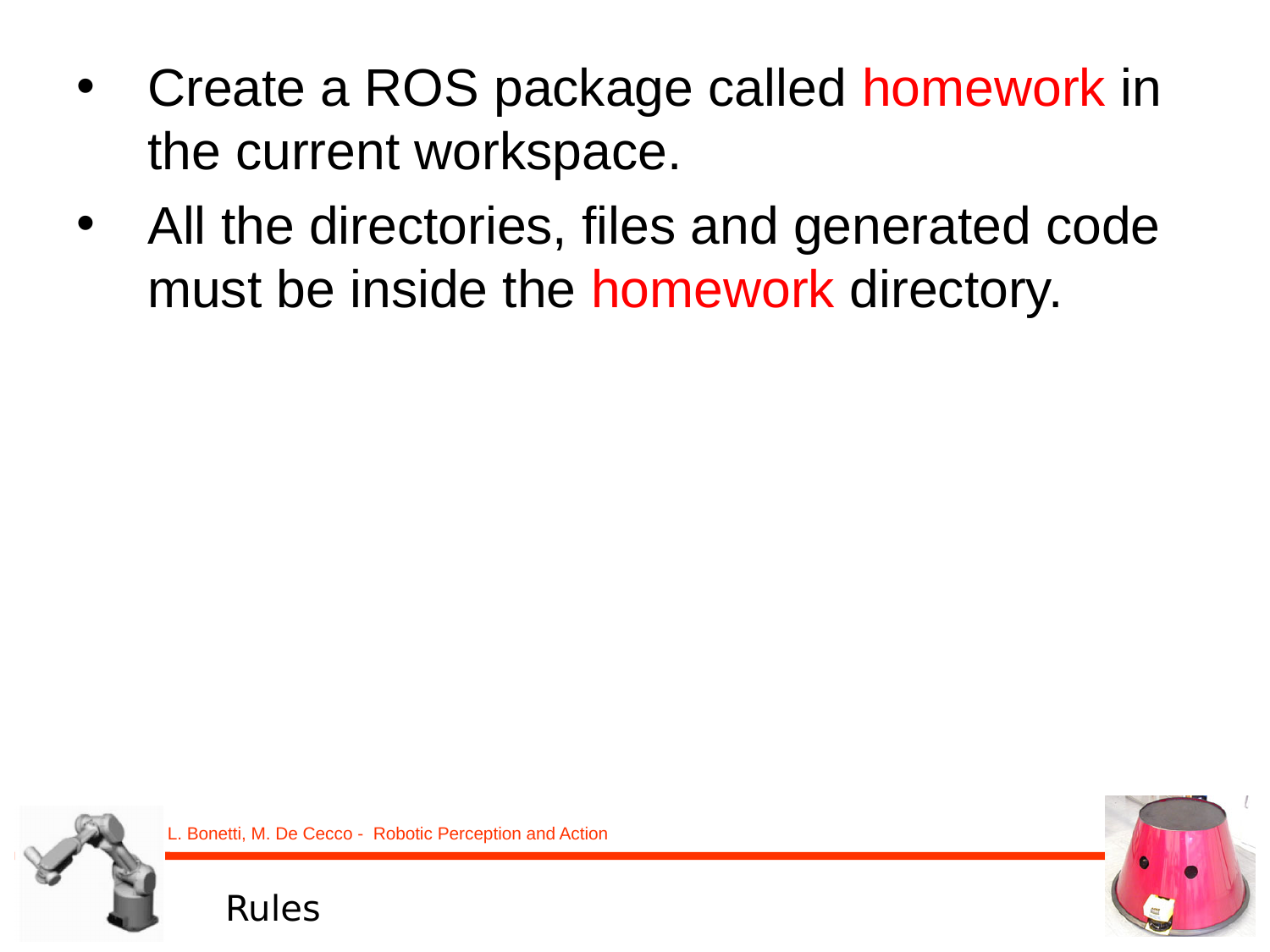

Create a ROS package called homework in the current workspace.
All the directories, files and generated code must be inside the homework directory.

Rules